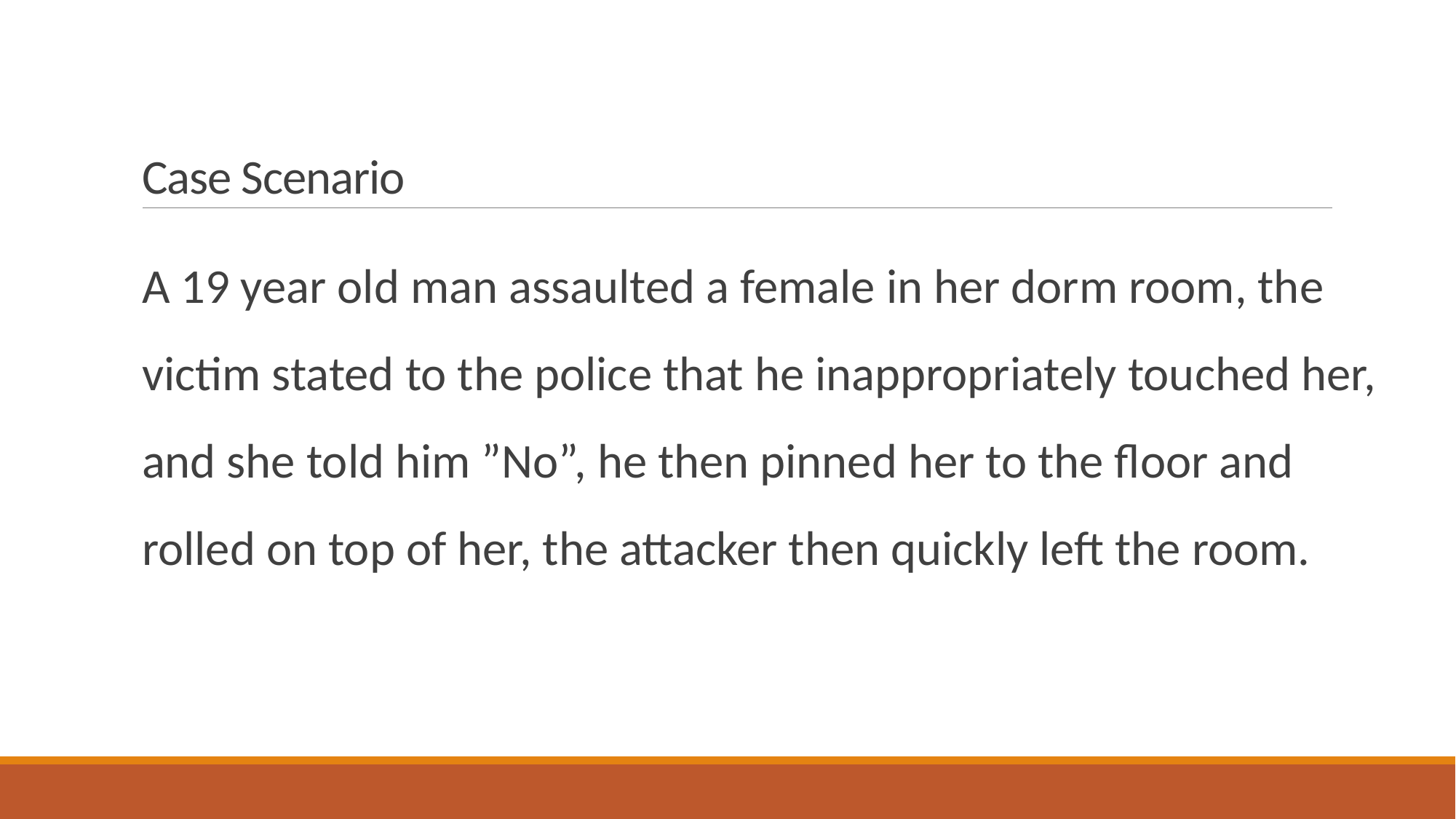

# Case Scenario
A 19 year old man assaulted a female in her dorm room, the victim stated to the police that he inappropriately touched her, and she told him ”No”, he then pinned her to the floor and rolled on top of her, the attacker then quickly left the room.